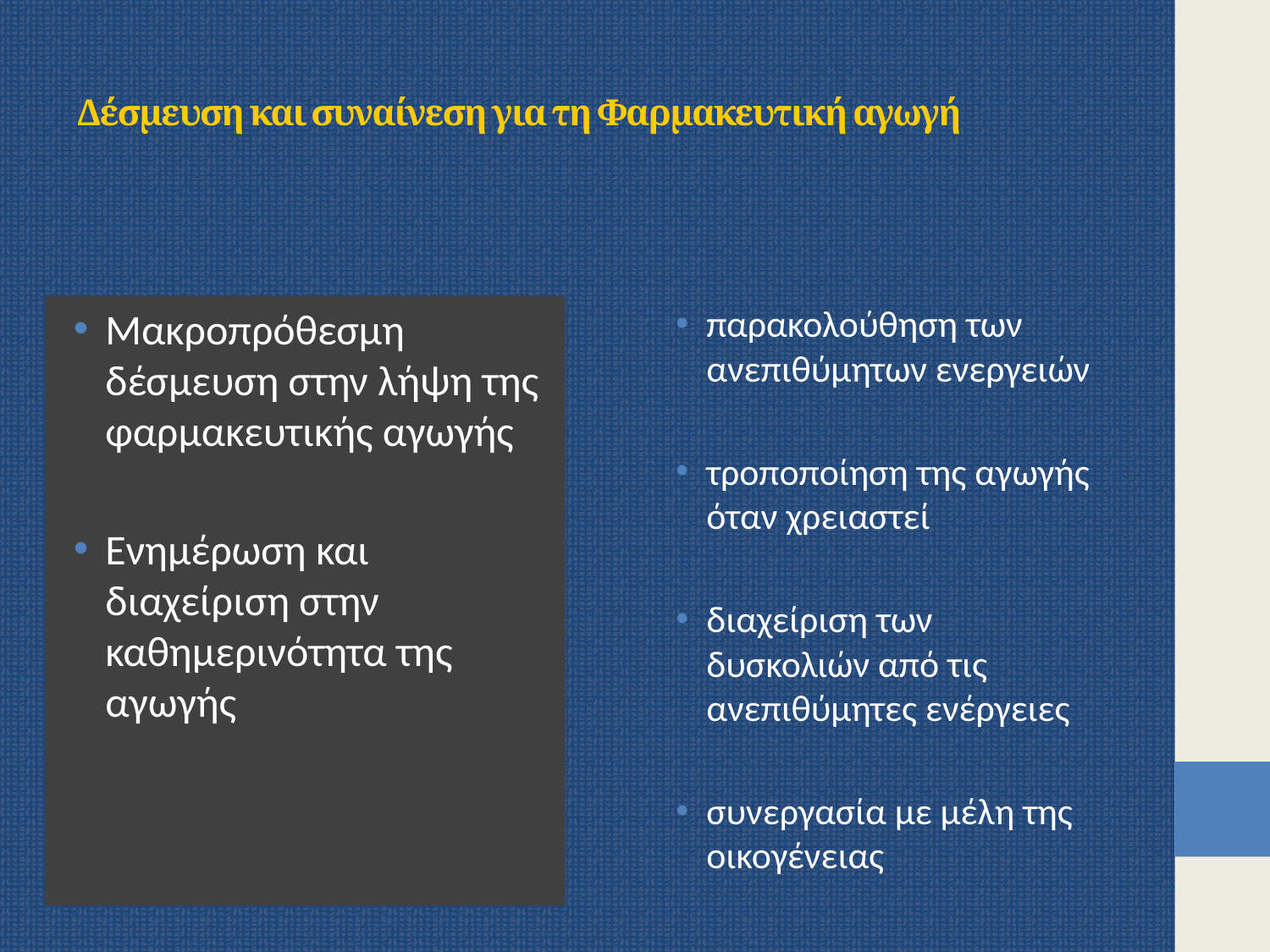

# Δέσμευση και συναίνεση για τη Φαρμακευτική αγωγή
παρακολούθηση των ανεπιθύμητων ενεργειών

τροποποίηση της αγωγής όταν χρειαστεί

διαχείριση των δυσκολιών από τις ανεπιθύμητες ενέργειες

συνεργασία με μέλη της οικογένειας
Μακροπρόθεσμη δέσμευση στην λήψη της φαρμακευτικής αγωγής

Ενημέρωση και διαχείριση στην καθημερινότητα της αγωγής